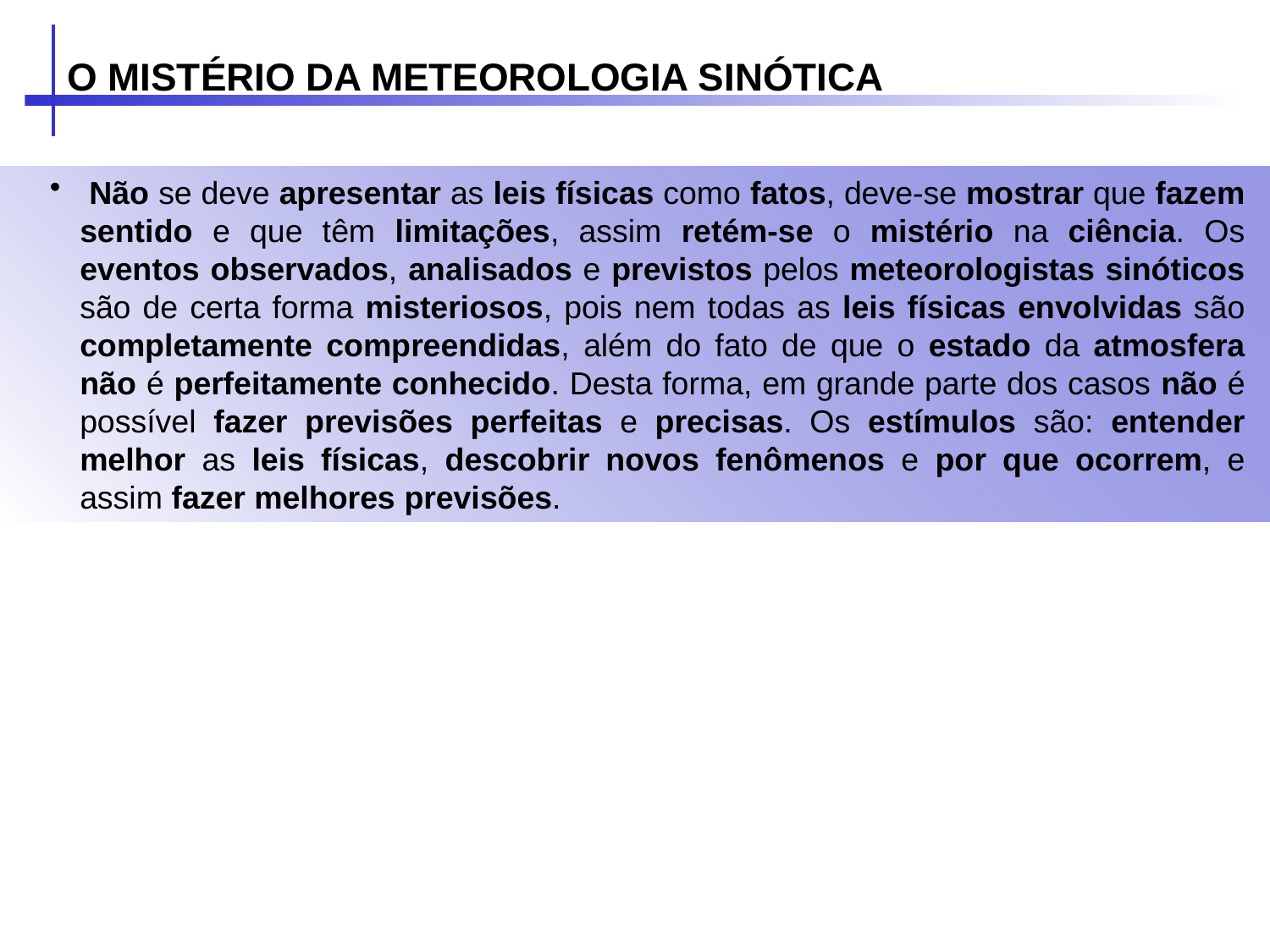

O MISTÉRIO DA METEOROLOGIA SINÓTICA
 Não se deve apresentar as leis físicas como fatos, deve-se mostrar que fazem sentido e que têm limitações, assim retém-se o mistério na ciência. Os eventos observados, analisados e previstos pelos meteorologistas sinóticos são de certa forma misteriosos, pois nem todas as leis físicas envolvidas são completamente compreendidas, além do fato de que o estado da atmosfera não é perfeitamente conhecido. Desta forma, em grande parte dos casos não é possível fazer previsões perfeitas e precisas. Os estímulos são: entender melhor as leis físicas, descobrir novos fenômenos e por que ocorrem, e assim fazer melhores previsões.